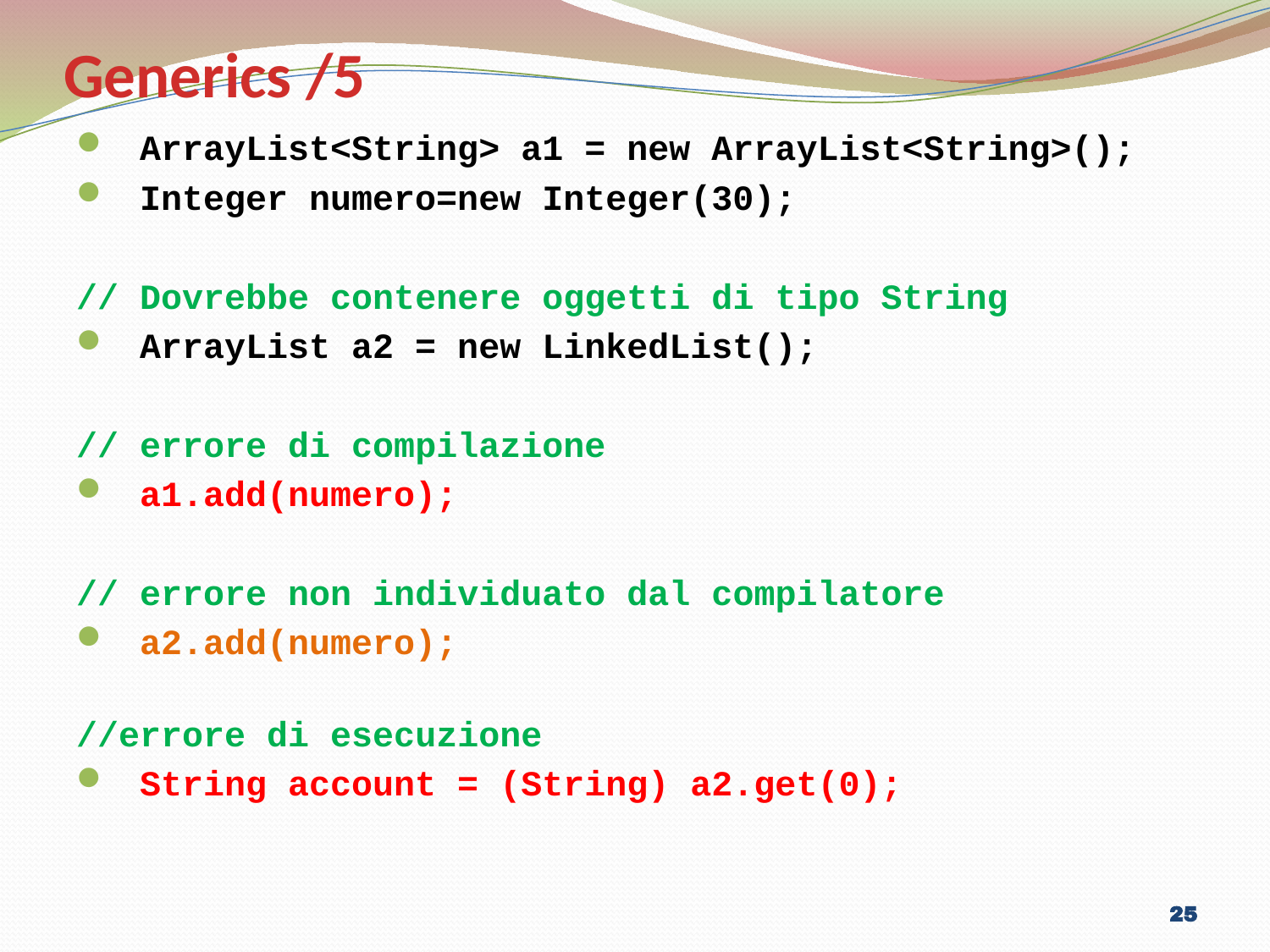

# Generics /5
ArrayList<String> a1 = new ArrayList<String>();
Integer numero=new Integer(30);

// Dovrebbe contenere oggetti di tipo String
ArrayList a2 = new LinkedList();

// errore di compilazione
a1.add(numero);

// errore non individuato dal compilatore
a2.add(numero);
//errore di esecuzione
String account = (String) a2.get(0);
25